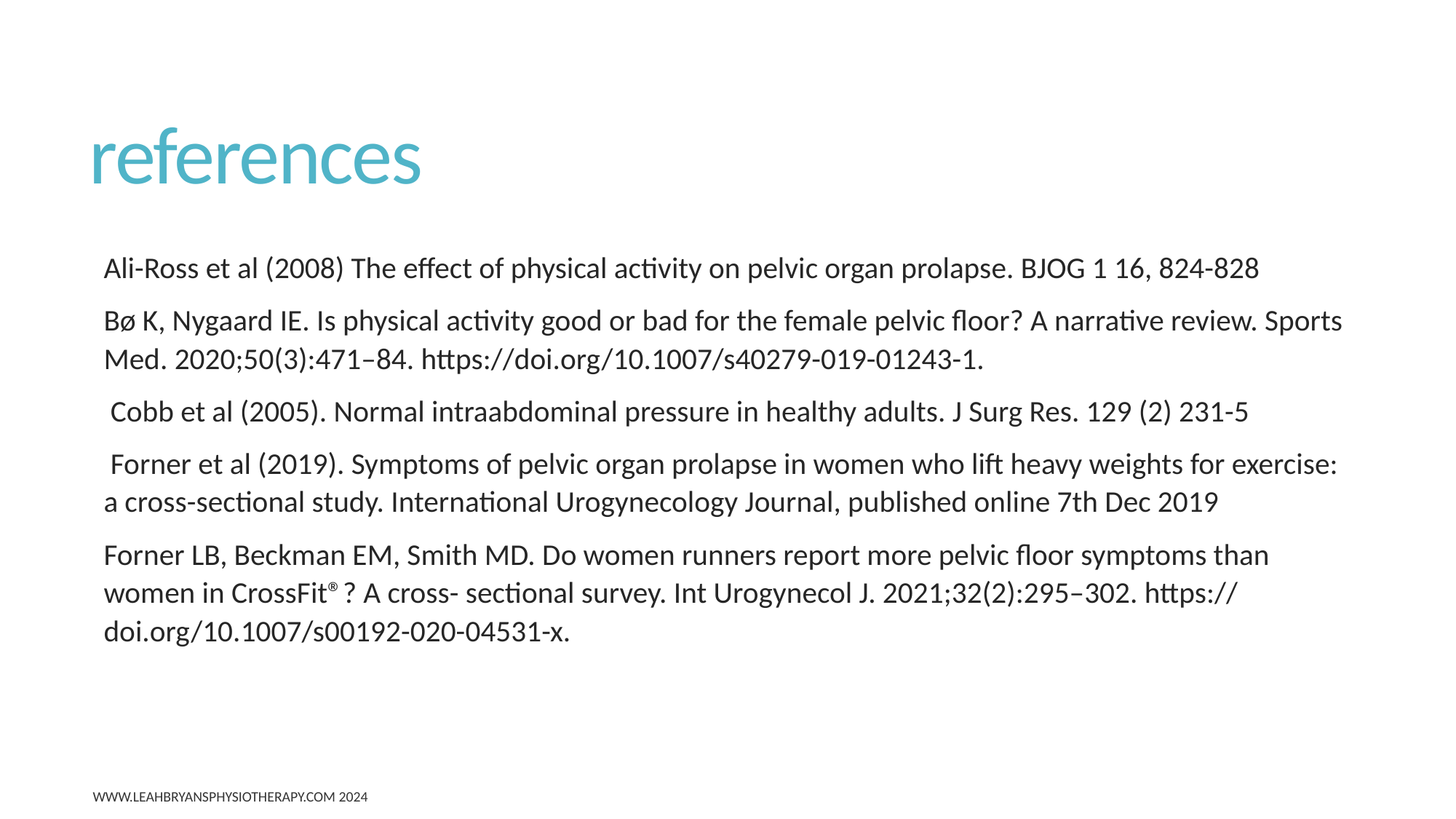

# references
Ali-Ross et al (2008) The effect of physical activity on pelvic organ prolapse. BJOG 1 16, 824-828
Bø K, Nygaard IE. Is physical activity good or bad for the female pelvic floor? A narrative review. Sports Med. 2020;50(3):471–84. https://doi.org/10.1007/s40279-019-01243-1.
 Cobb et al (2005). Normal intraabdominal pressure in healthy adults. J Surg Res. 129 (2) 231-5
 Forner et al (2019). Symptoms of pelvic organ prolapse in women who lift heavy weights for exercise: a cross-sectional study. International Urogynecology Journal, published online 7th Dec 2019
Forner LB, Beckman EM, Smith MD. Do women runners report more pelvic floor symptoms than women in CrossFit®? A cross- sectional survey. Int Urogynecol J. 2021;32(2):295–302. https:// doi.org/10.1007/s00192-020-04531-x.

www.leahbryansphysiotherapy.com 2024